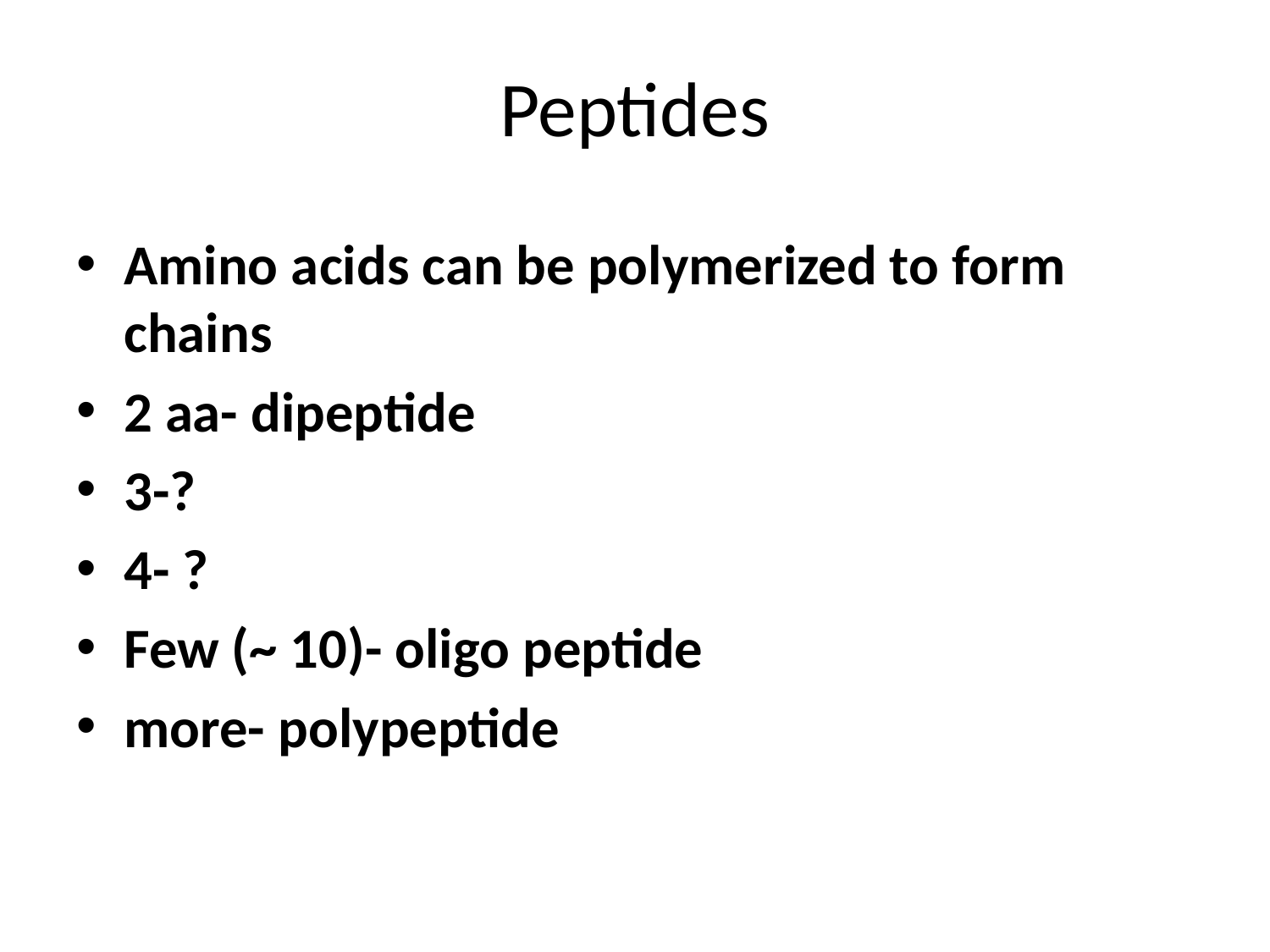

# Peptides
Amino acids can be polymerized to form chains
2 aa- dipeptide
3-?
4- ?
Few (~ 10)- oligo peptide
more- polypeptide